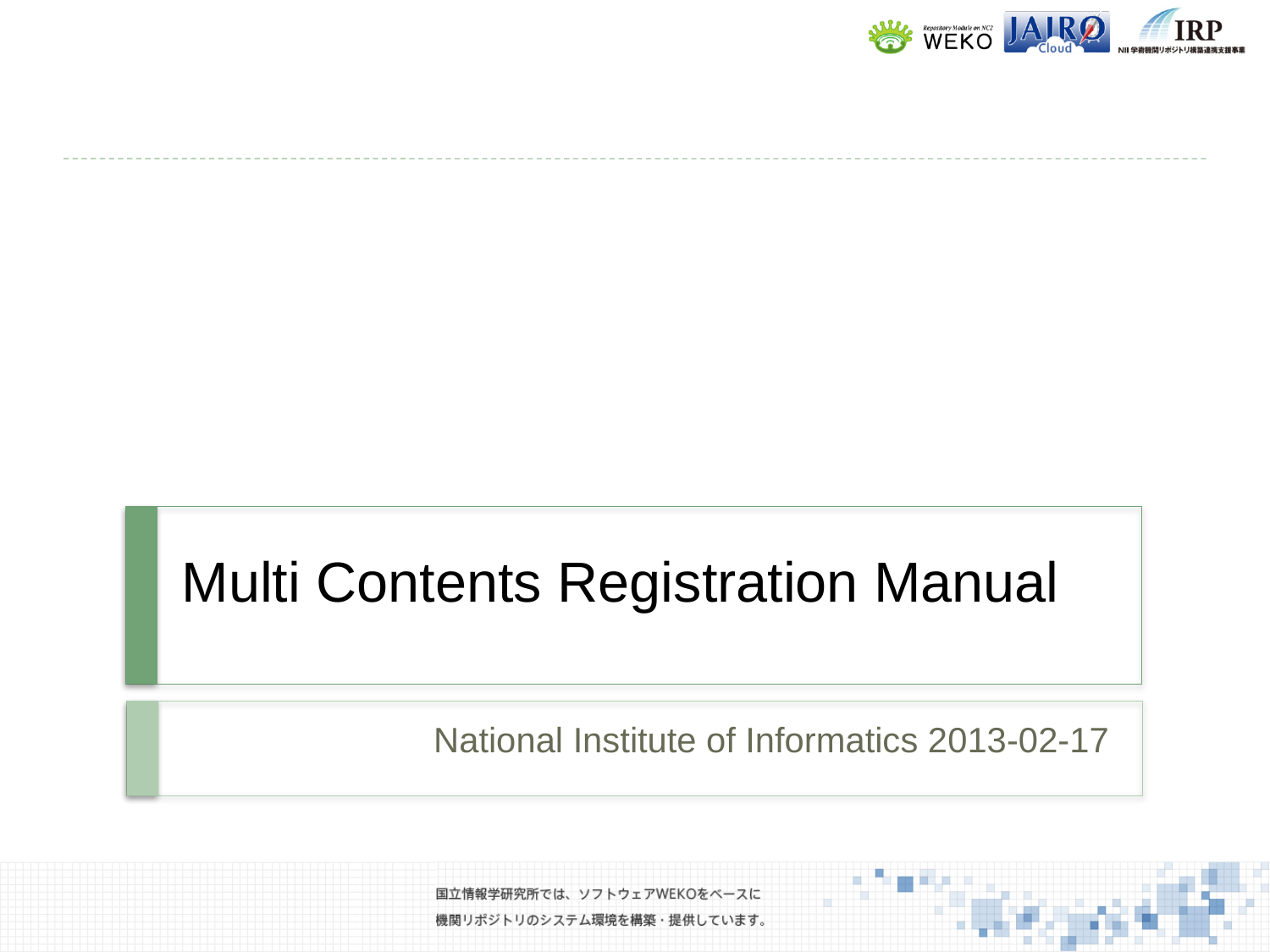

# Multi Contents Registration Manual
National Institute of Informatics 2013-02-17